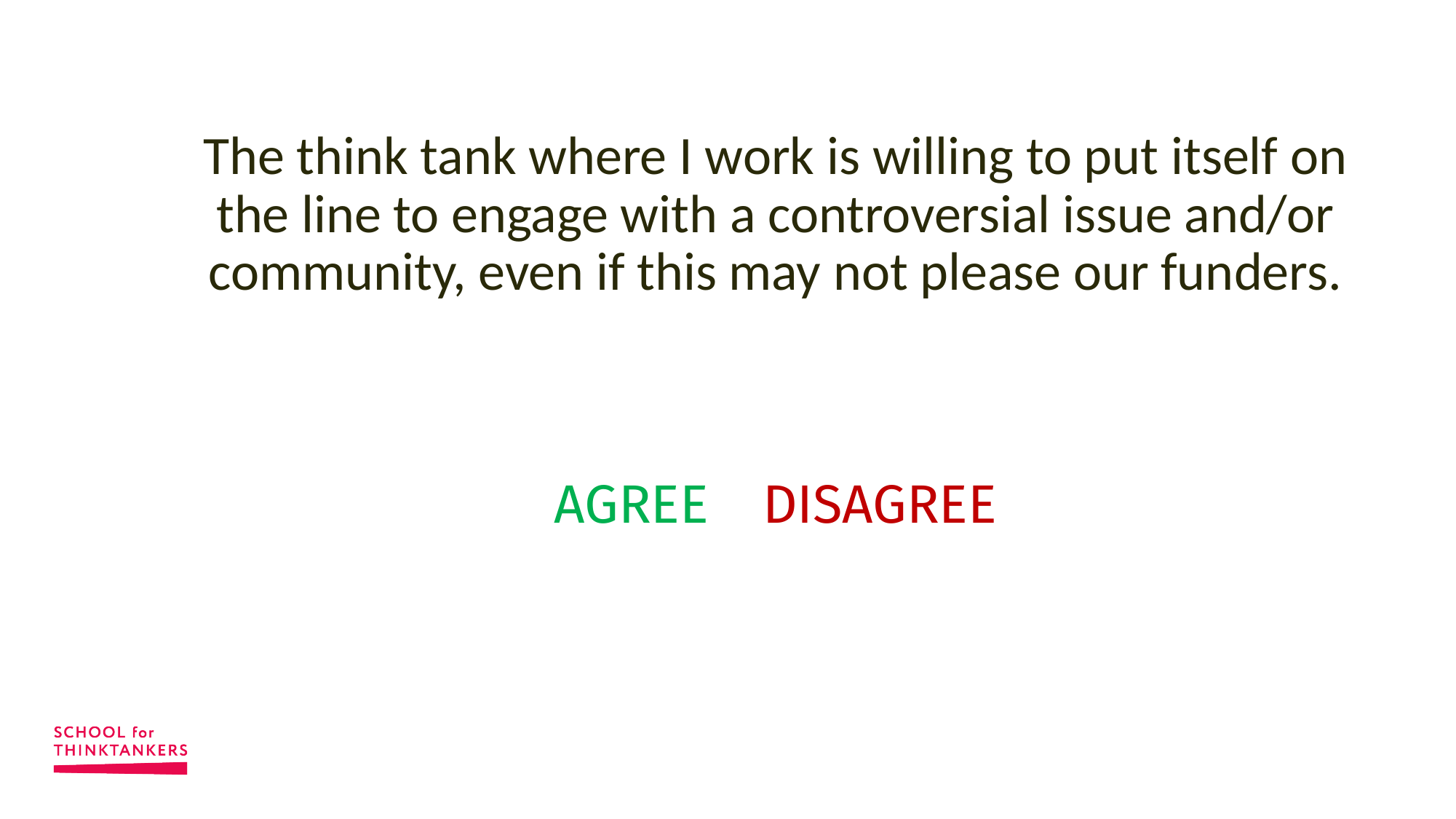

# The think tank where I work is willing to put itself on the line to engage with a controversial issue and/or community, even if this may not please our funders. AGREE							 DISAGREE